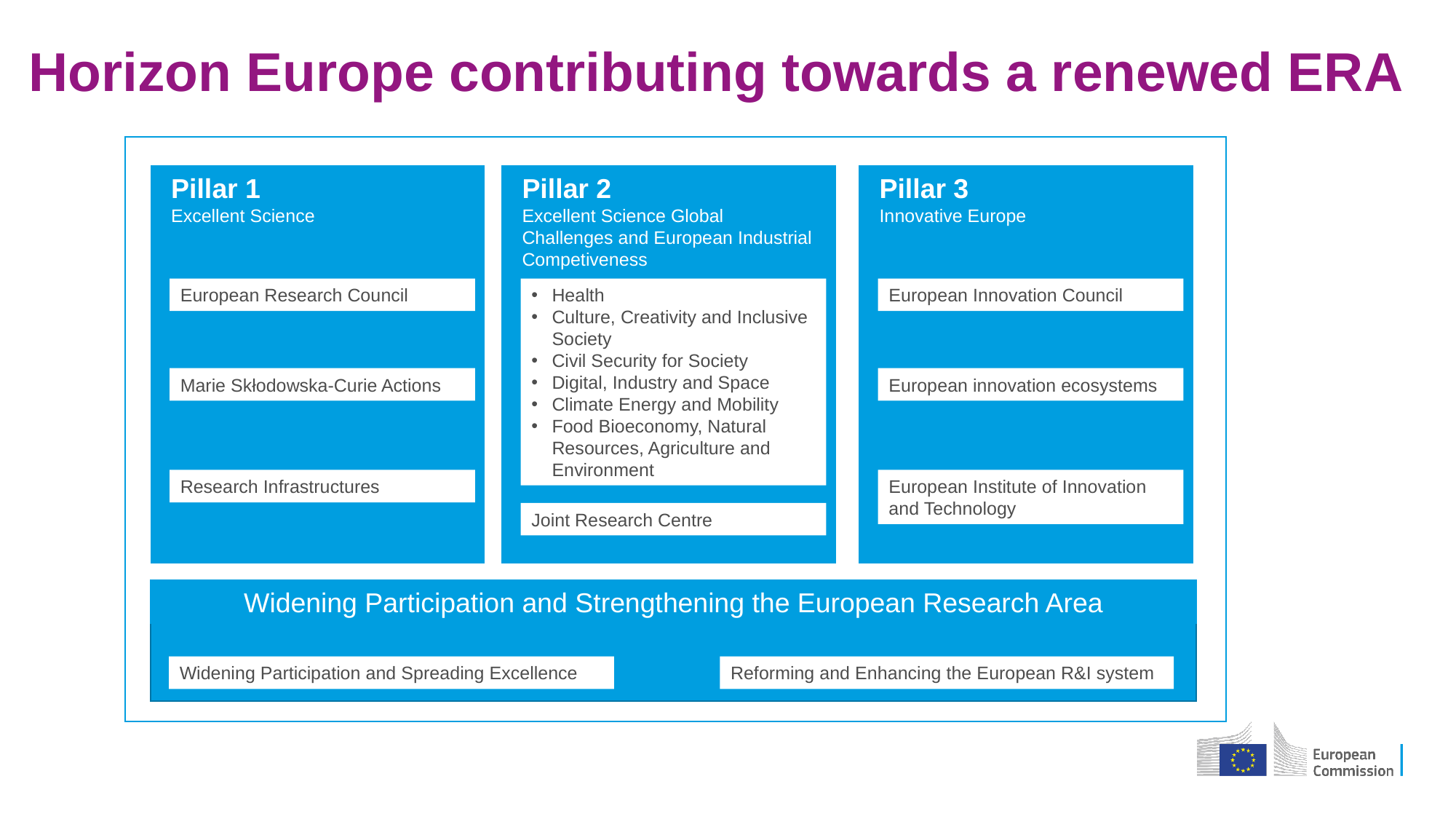

Horizon Europe contributing towards a renewed ERA

Pillar 1
Excellent Science

Pillar 2
Excellent Science Global Challenges and European Industrial Competiveness

Pillar 3
Innovative Europe
European Research Council
Health
Culture, Creativity and Inclusive Society
Civil Security for Society
Digital, Industry and Space
Climate Energy and Mobility
Food Bioeconomy, Natural Resources, Agriculture and Environment
European Innovation Council
Marie Skłodowska-Curie Actions
European innovation ecosystems
Research Infrastructures
European Institute of Innovation and Technology
Joint Research Centre

Widening Participation and Strengthening the European Research Area
Widening Participation and Spreading Excellence
Reforming and Enhancing the European R&I system